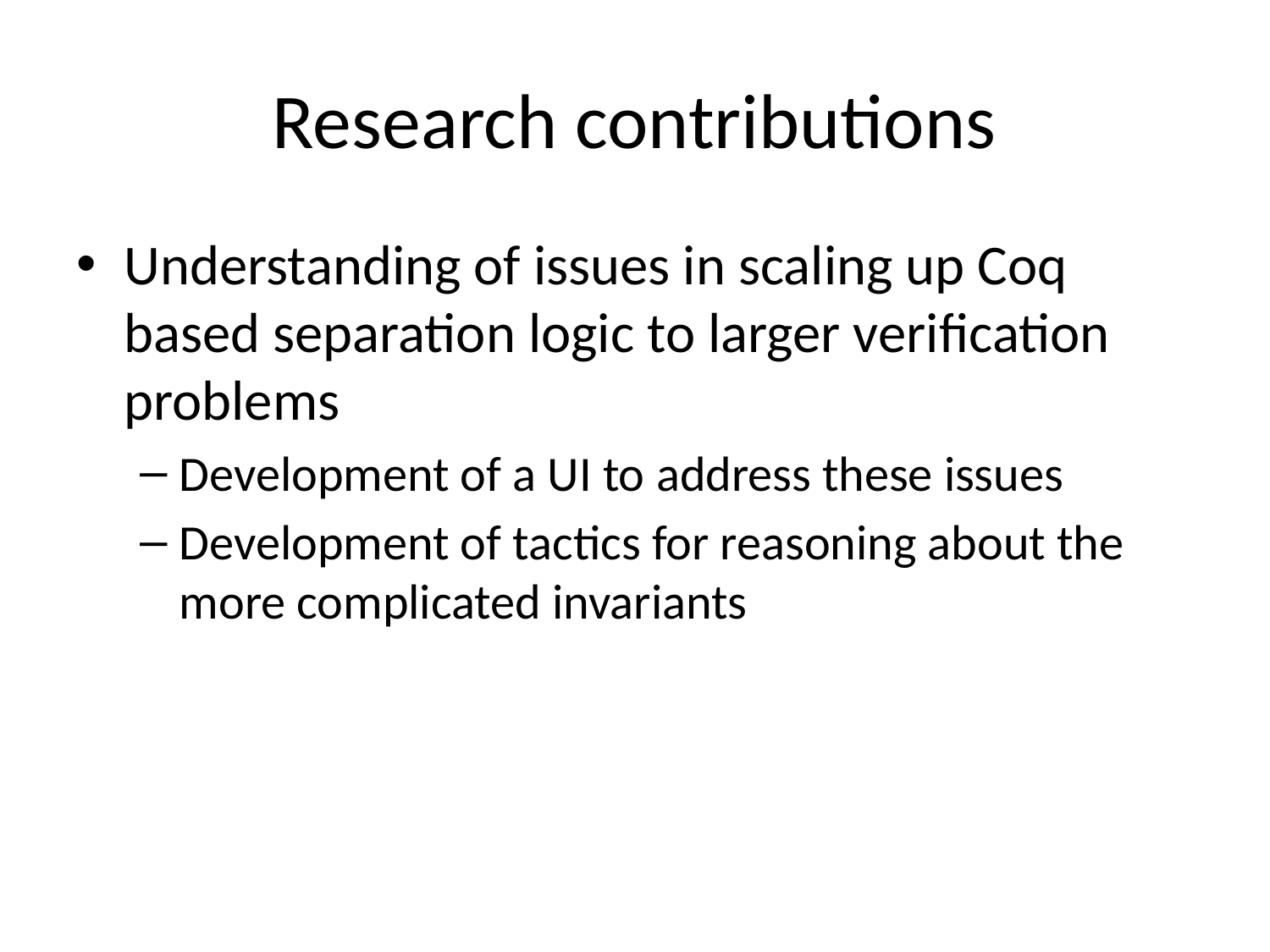

# Research contributions
Understanding of issues in scaling up Coq based separation logic to larger verification problems
Development of a UI to address these issues
Development of tactics for reasoning about the more complicated invariants